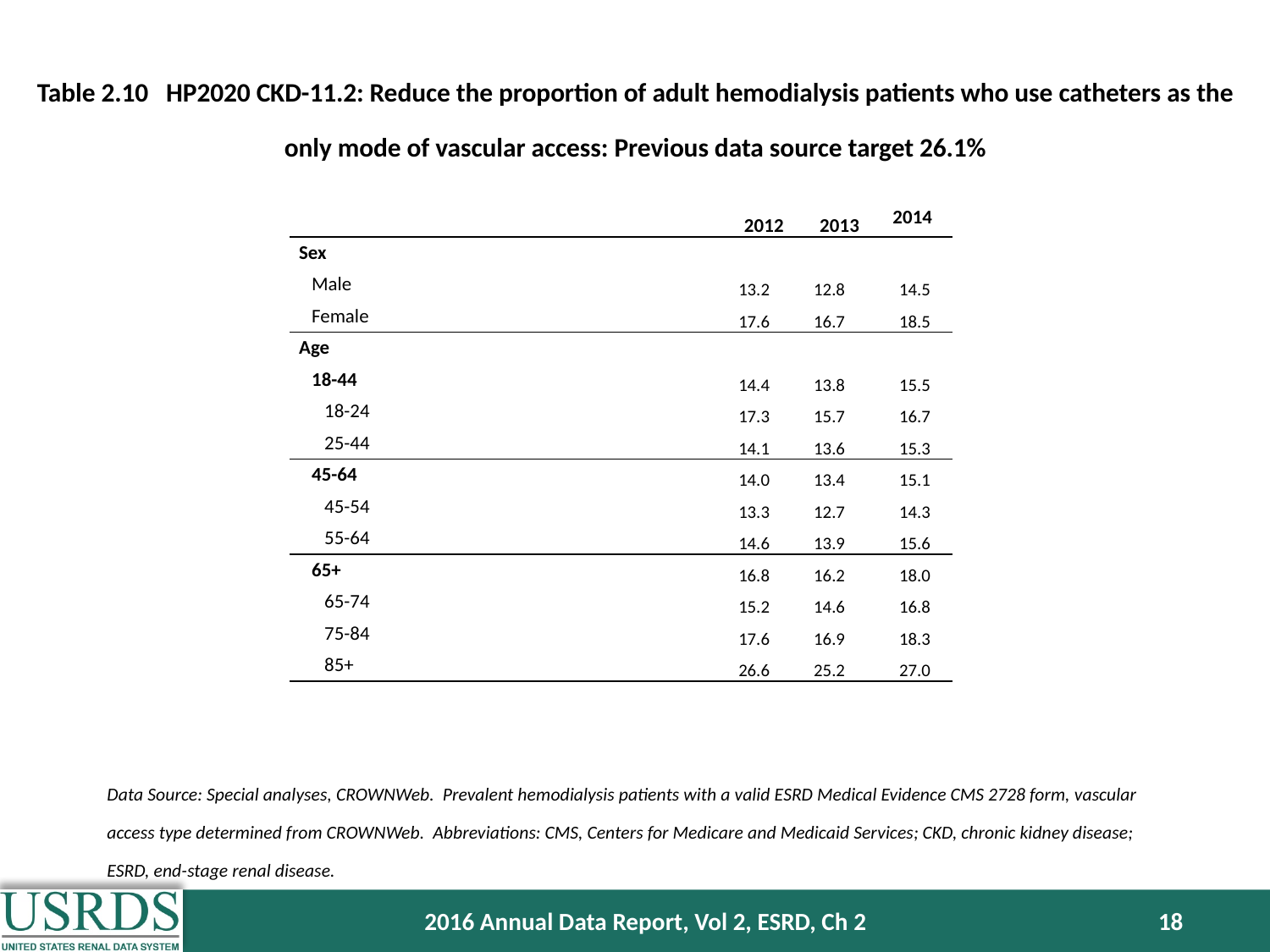

Table 2.10   HP2020 CKD-11.2: Reduce the proportion of adult hemodialysis patients who use catheters as the only mode of vascular access: Previous data source target 26.1%
|  | 2012 | 2013 | 2014 |
| --- | --- | --- | --- |
| Sex |  |  |  |
| Male | 13.2 | 12.8 | 14.5 |
| Female | 17.6 | 16.7 | 18.5 |
| Age |  |  |  |
| 18-44 | 14.4 | 13.8 | 15.5 |
| 18-24 | 17.3 | 15.7 | 16.7 |
| 25-44 | 14.1 | 13.6 | 15.3 |
| 45-64 | 14.0 | 13.4 | 15.1 |
| 45-54 | 13.3 | 12.7 | 14.3 |
| 55-64 | 14.6 | 13.9 | 15.6 |
| 65+ | 16.8 | 16.2 | 18.0 |
| 65-74 | 15.2 | 14.6 | 16.8 |
| 75-84 | 17.6 | 16.9 | 18.3 |
| 85+ | 26.6 | 25.2 | 27.0 |
Data Source: Special analyses, CROWNWeb.  Prevalent hemodialysis patients with a valid ESRD Medical Evidence CMS 2728 form, vascular access type determined from CROWNWeb.  Abbreviations: CMS, Centers for Medicare and Medicaid Services; CKD, chronic kidney disease; ESRD, end-stage renal disease.
2016 Annual Data Report, Vol 2, ESRD, Ch 2

18